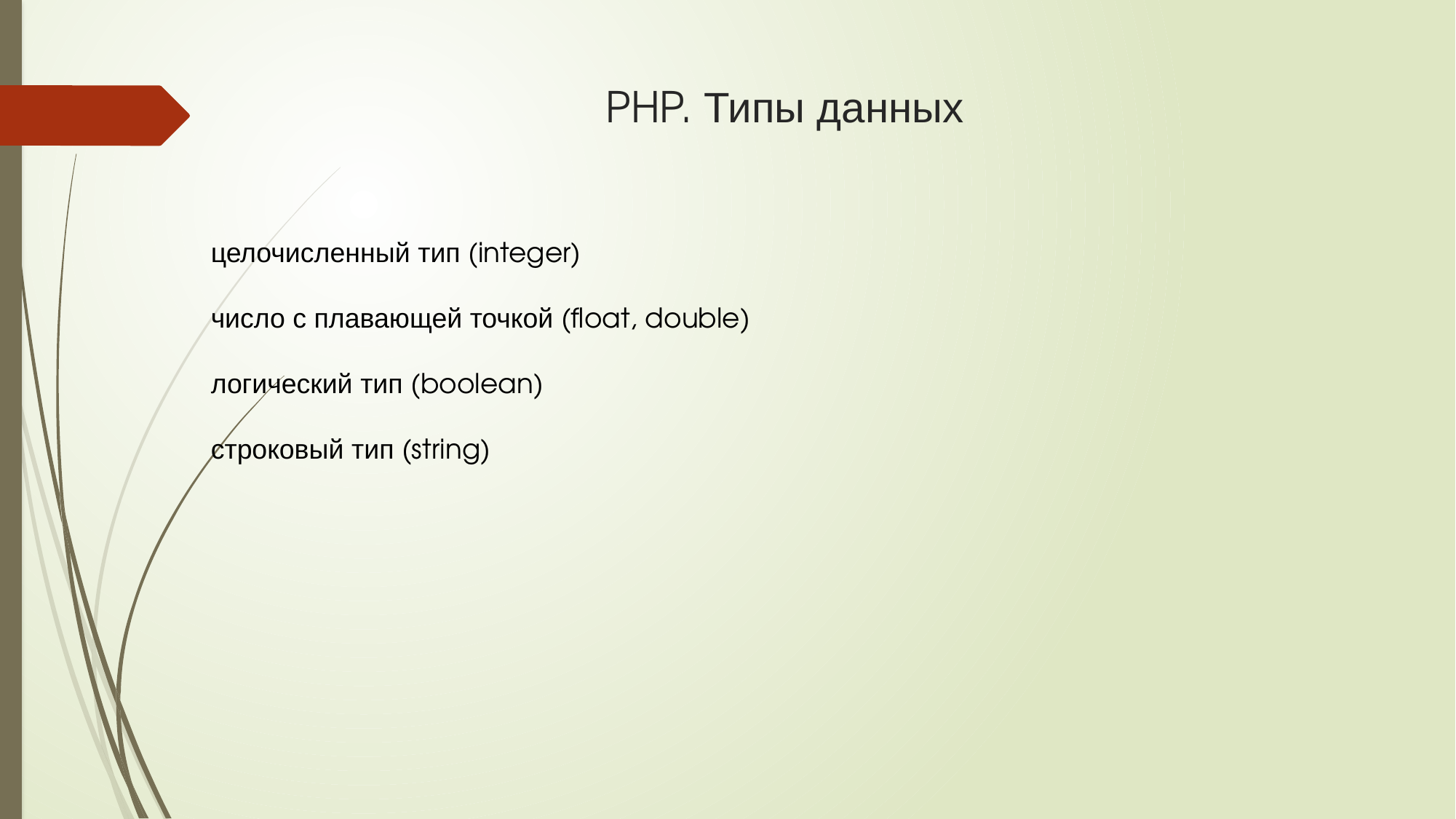

# PHP. Типы данных

целочисленный тип (integer)

число с плавающей точкой (float, double)

логический тип (boolean)

строковый тип (string)